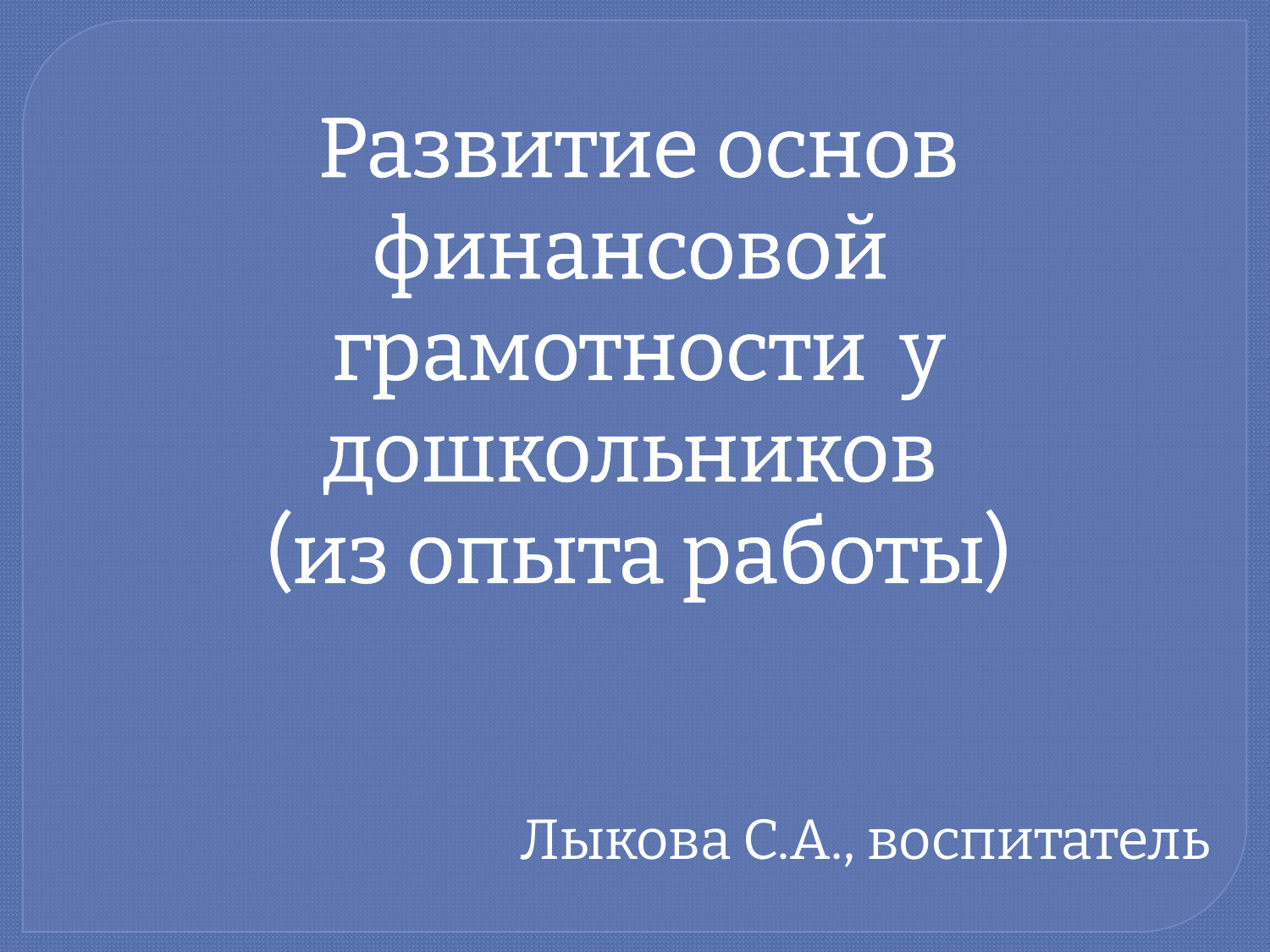

Развитие основ финансовой  грамотности  у дошкольников
(из опыта работы)
Лыкова С.А., воспитатель